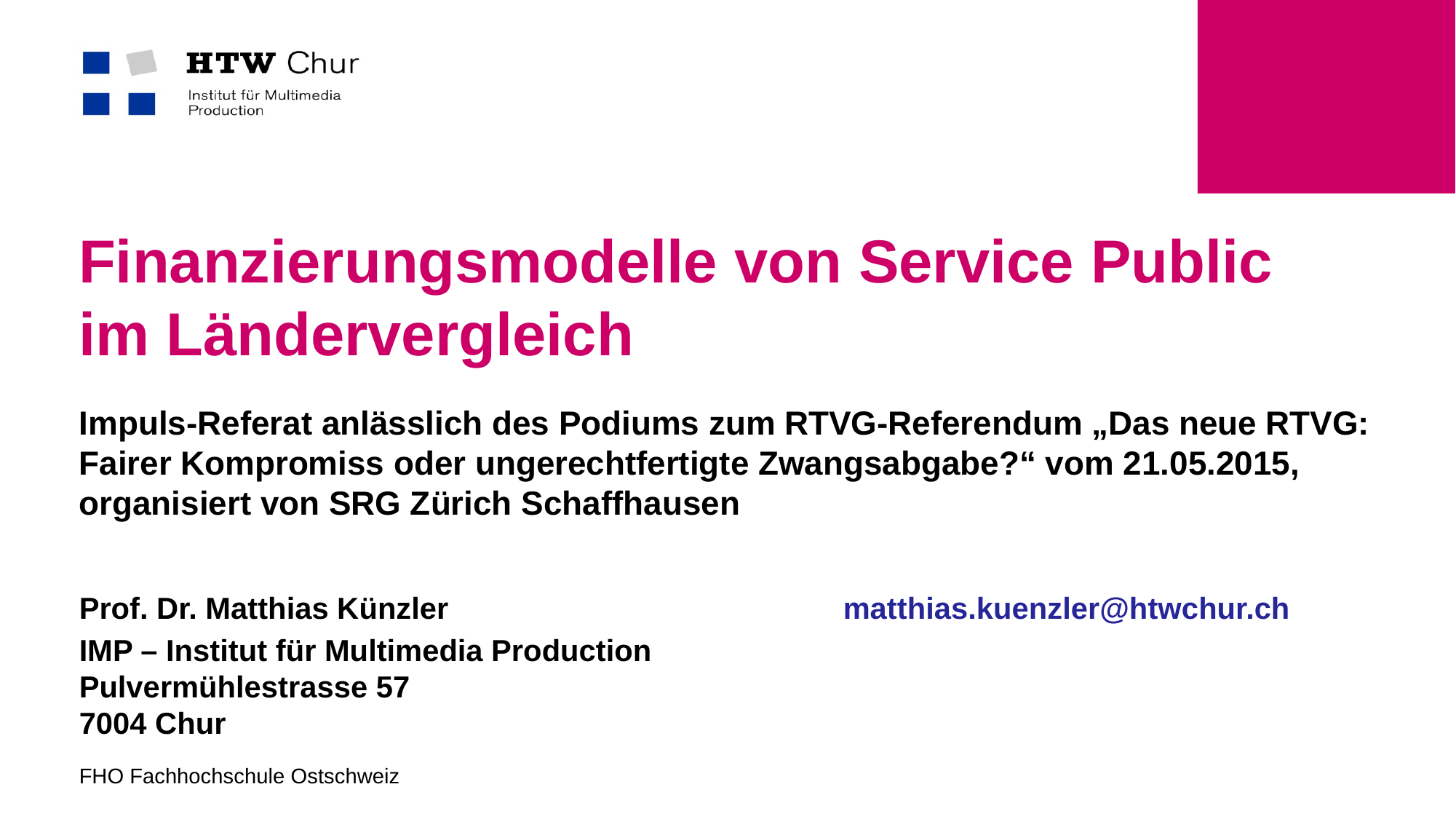

# Finanzierungsmodelle von Service Public im Ländervergleich
Impuls-Referat anlässlich des Podiums zum RTVG-Referendum „Das neue RTVG: Fairer Kompromiss oder ungerechtfertigte Zwangsabgabe?“ vom 21.05.2015, organisiert von SRG Zürich Schaffhausen